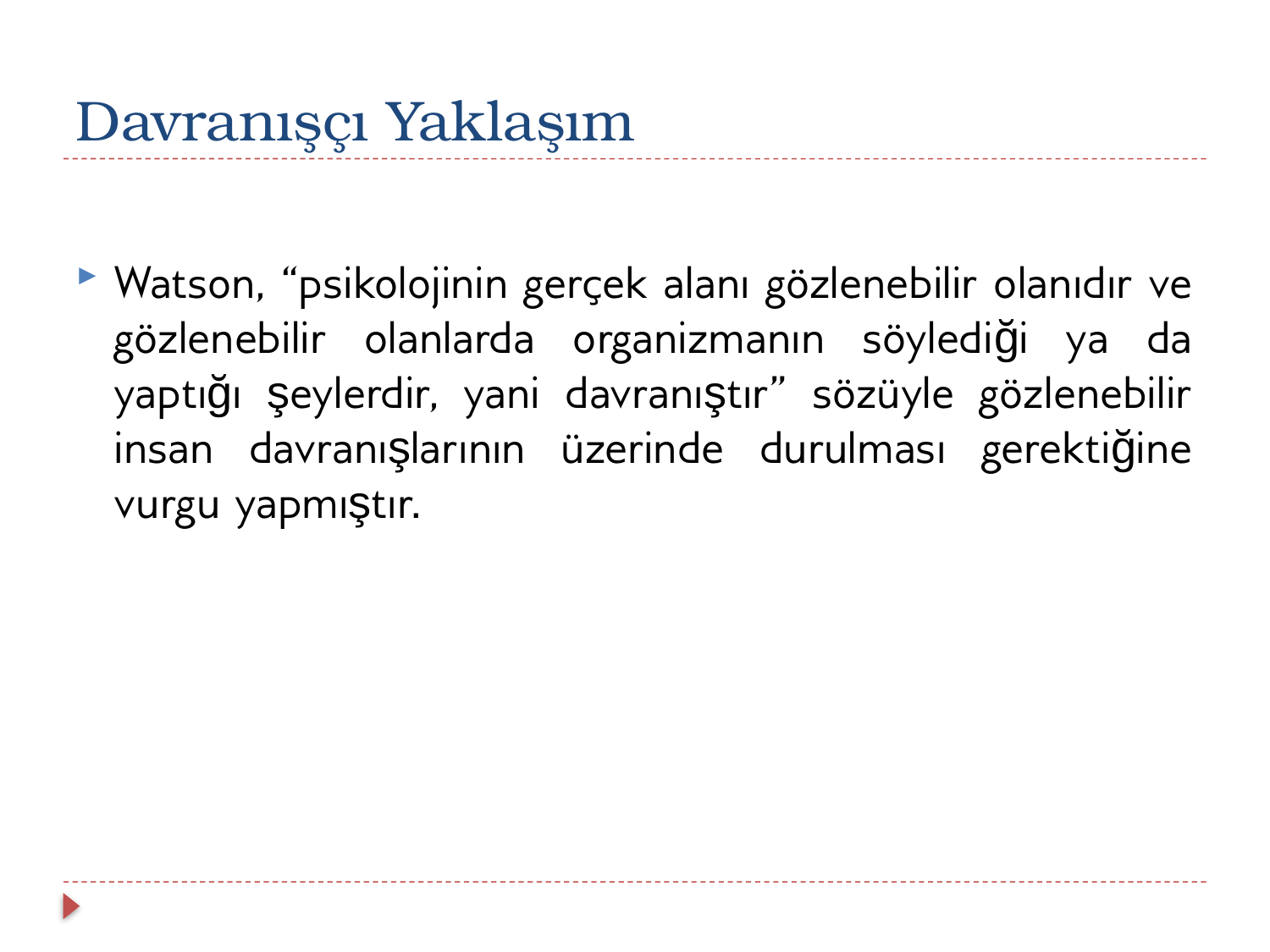

# Davranışçı Yaklaşım
Watson, “psikolojinin gerçek alanı gözlenebilir olanıdır ve gözlenebilir olanlarda organizmanın söylediği ya da yaptığı şeylerdir, yani davranıştır” sözüyle gözlenebilir insan davranışlarının üzerinde durulması gerektiğine vurgu yapmıştır.